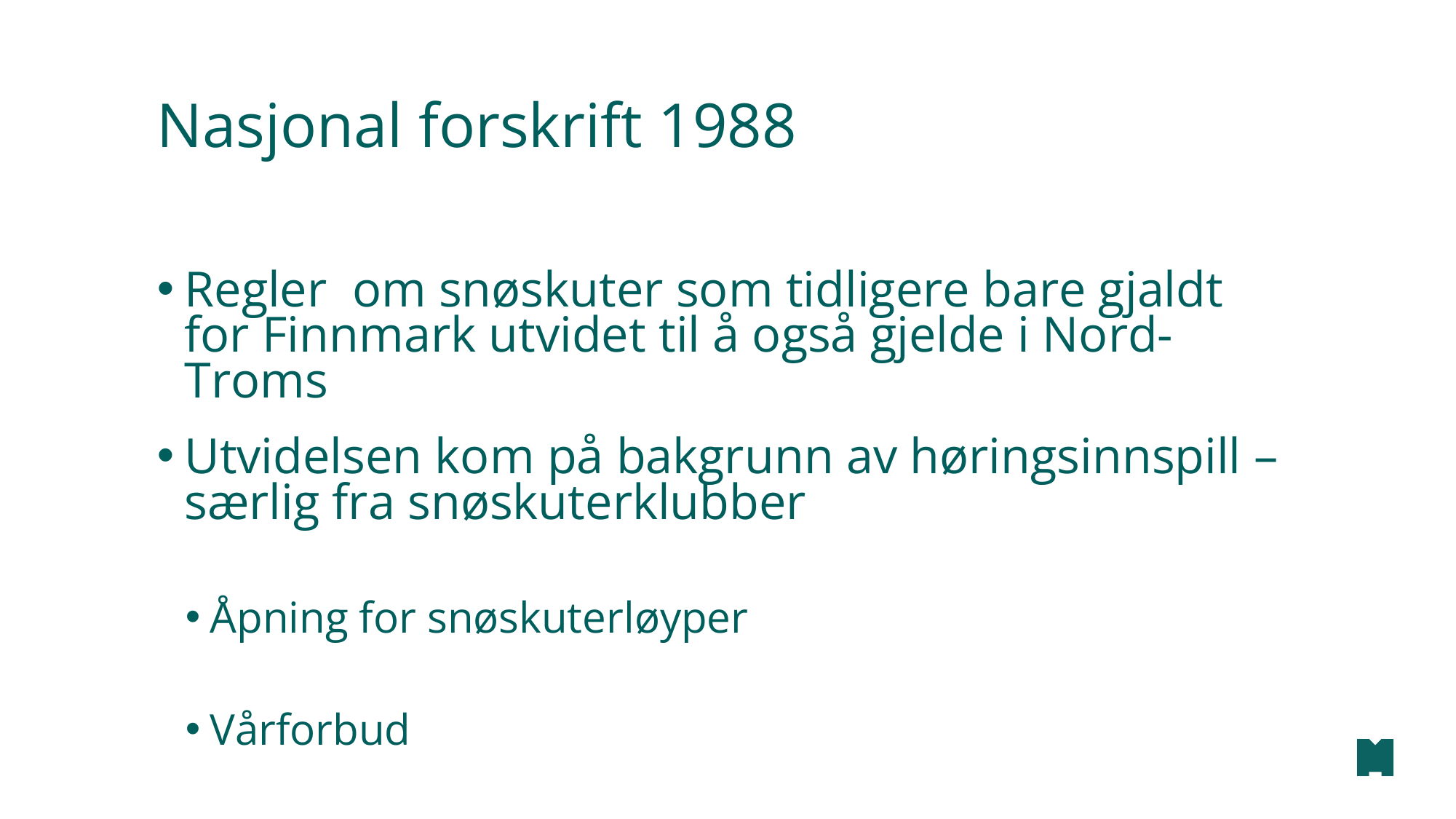

# Nasjonal forskrift 1988
Regler  om snøskuter som tidligere bare gjaldt for Finnmark utvidet til å også gjelde i Nord-Troms
Utvidelsen kom på bakgrunn av høringsinnspill – særlig fra snøskuterklubber

Åpning for snøskuterløyper

Vårforbud